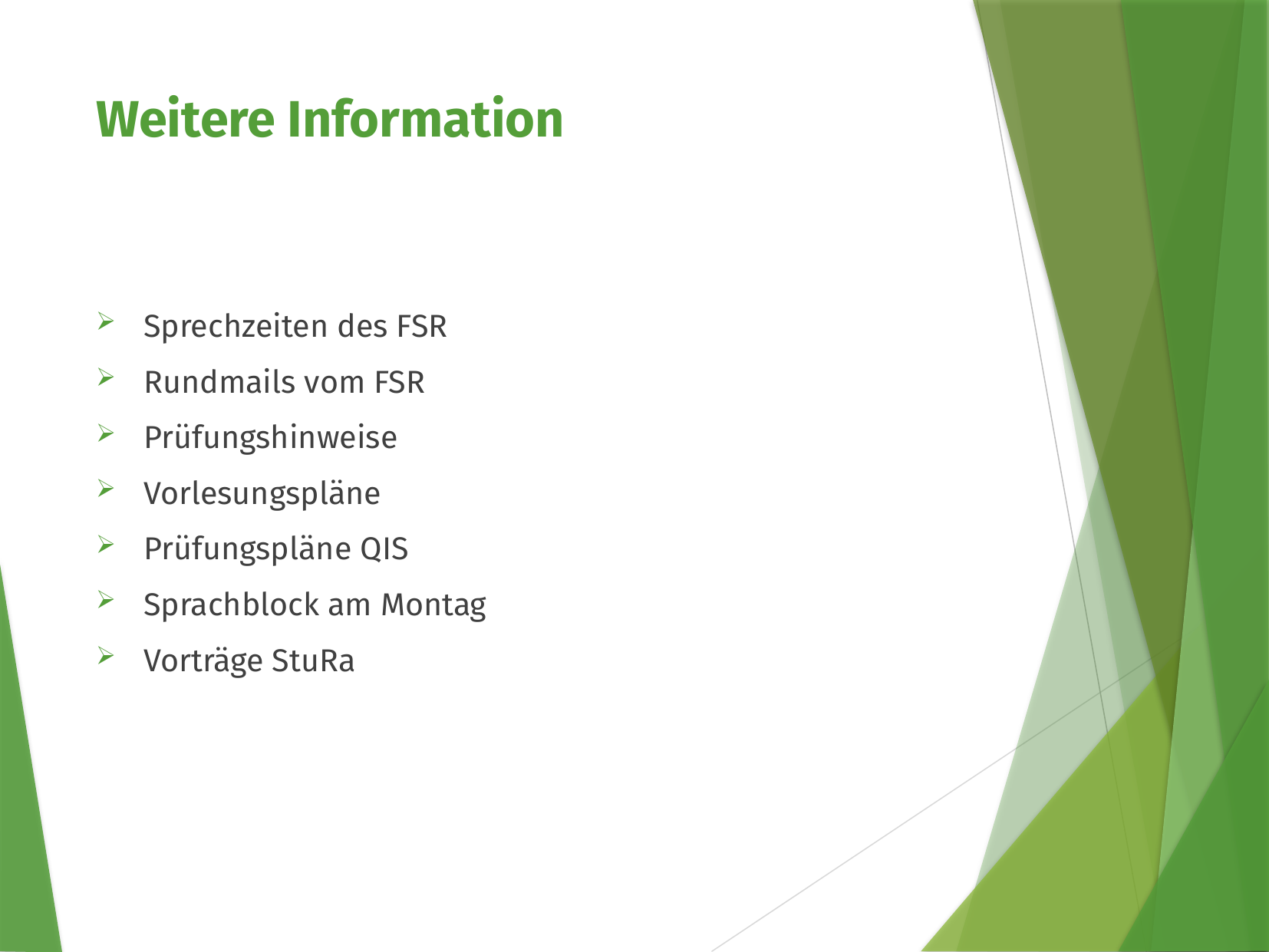

# Weitere Information
Sprechzeiten des FSR
Rundmails vom FSR
Prüfungshinweise
Vorlesungspläne
Prüfungspläne QIS
Sprachblock am Montag
Vorträge StuRa